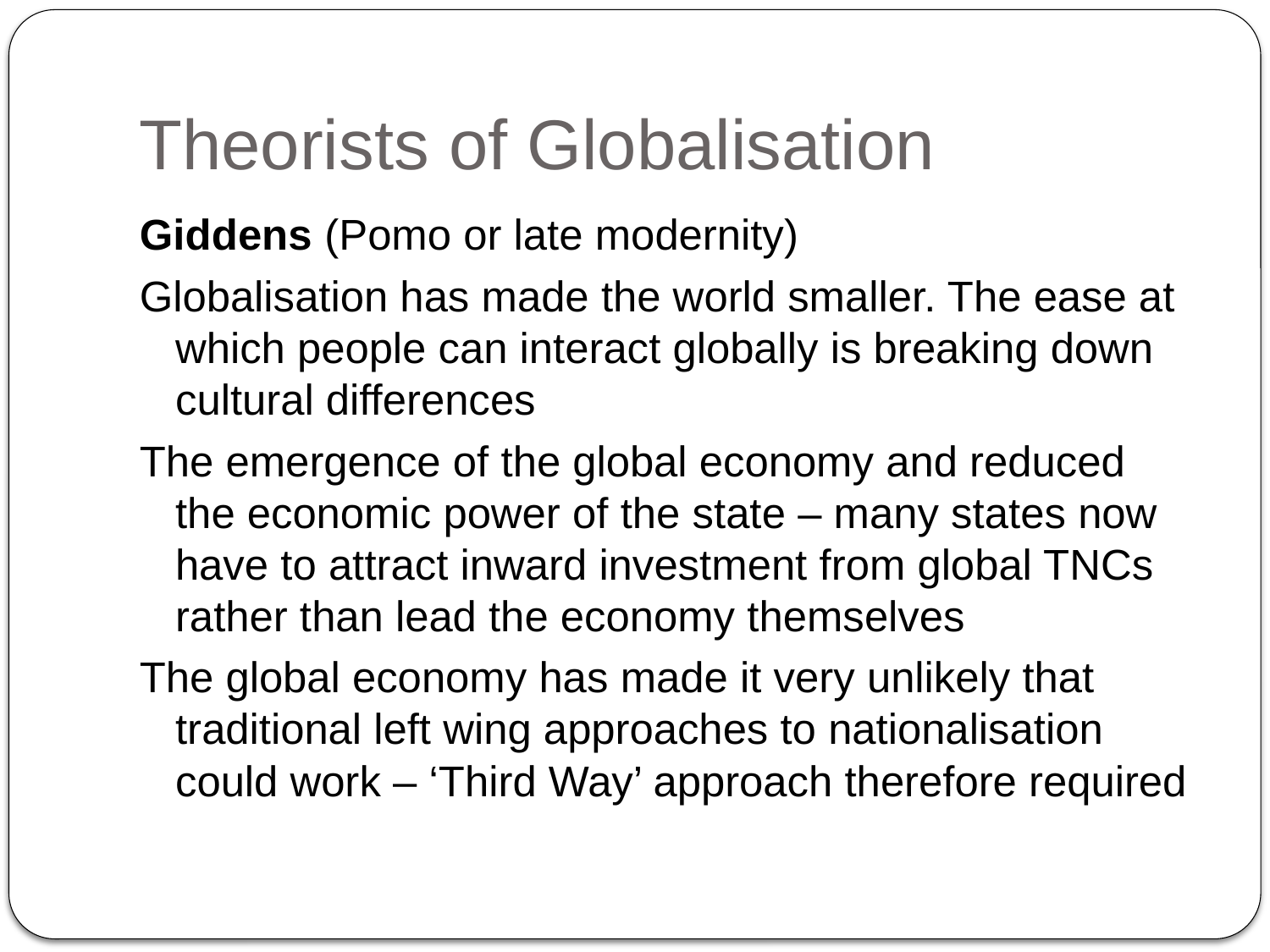

# Theorists of Globalisation
Giddens (Pomo or late modernity)
Globalisation has made the world smaller. The ease at which people can interact globally is breaking down cultural differences
The emergence of the global economy and reduced the economic power of the state – many states now have to attract inward investment from global TNCs rather than lead the economy themselves
The global economy has made it very unlikely that traditional left wing approaches to nationalisation could work – ‘Third Way’ approach therefore required